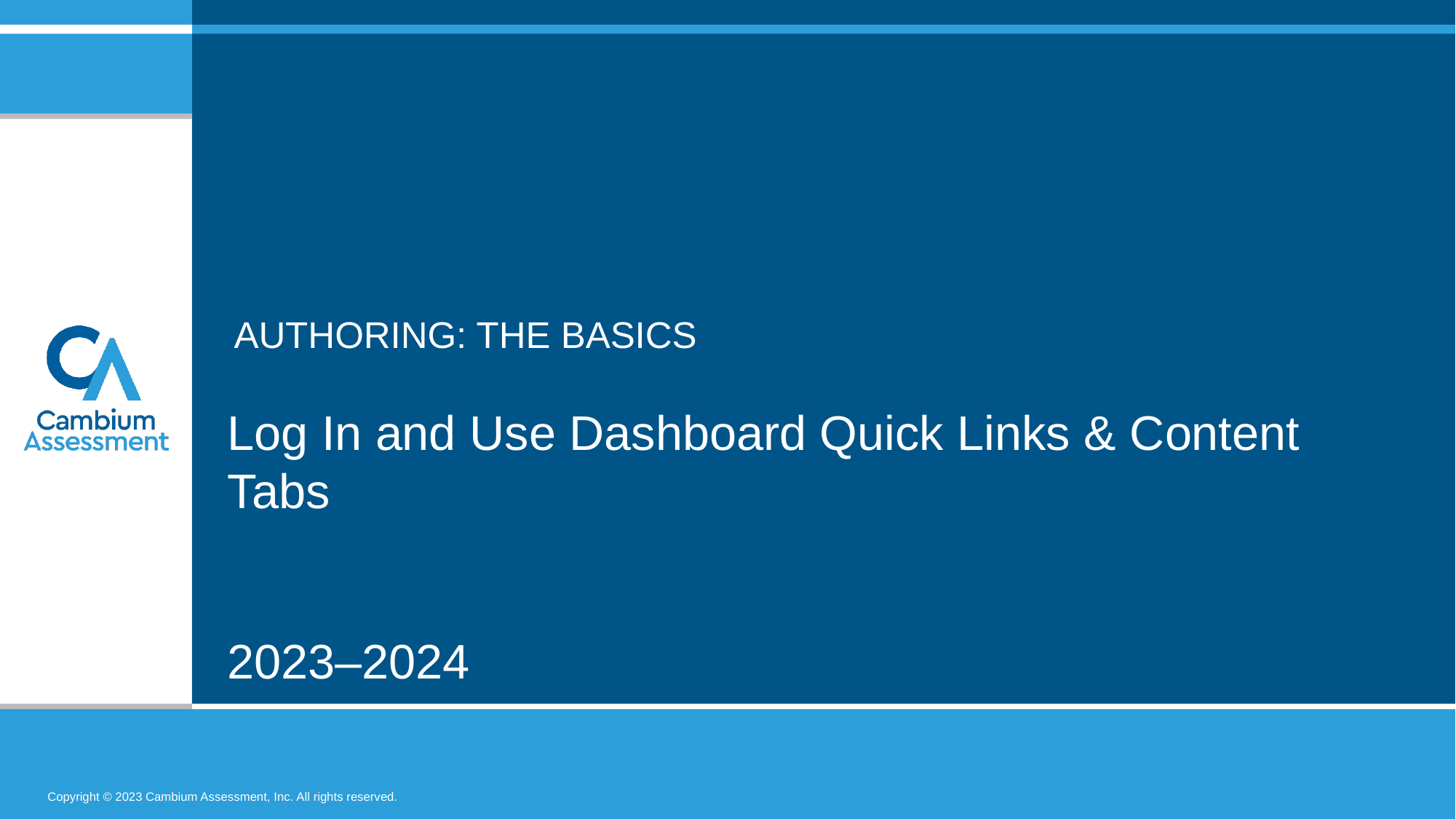

# Authoring: the basics
Log In and Use Dashboard Quick Links & Content Tabs
2023–2024
Copyright © 2023 Cambium Assessment, Inc. All rights reserved.